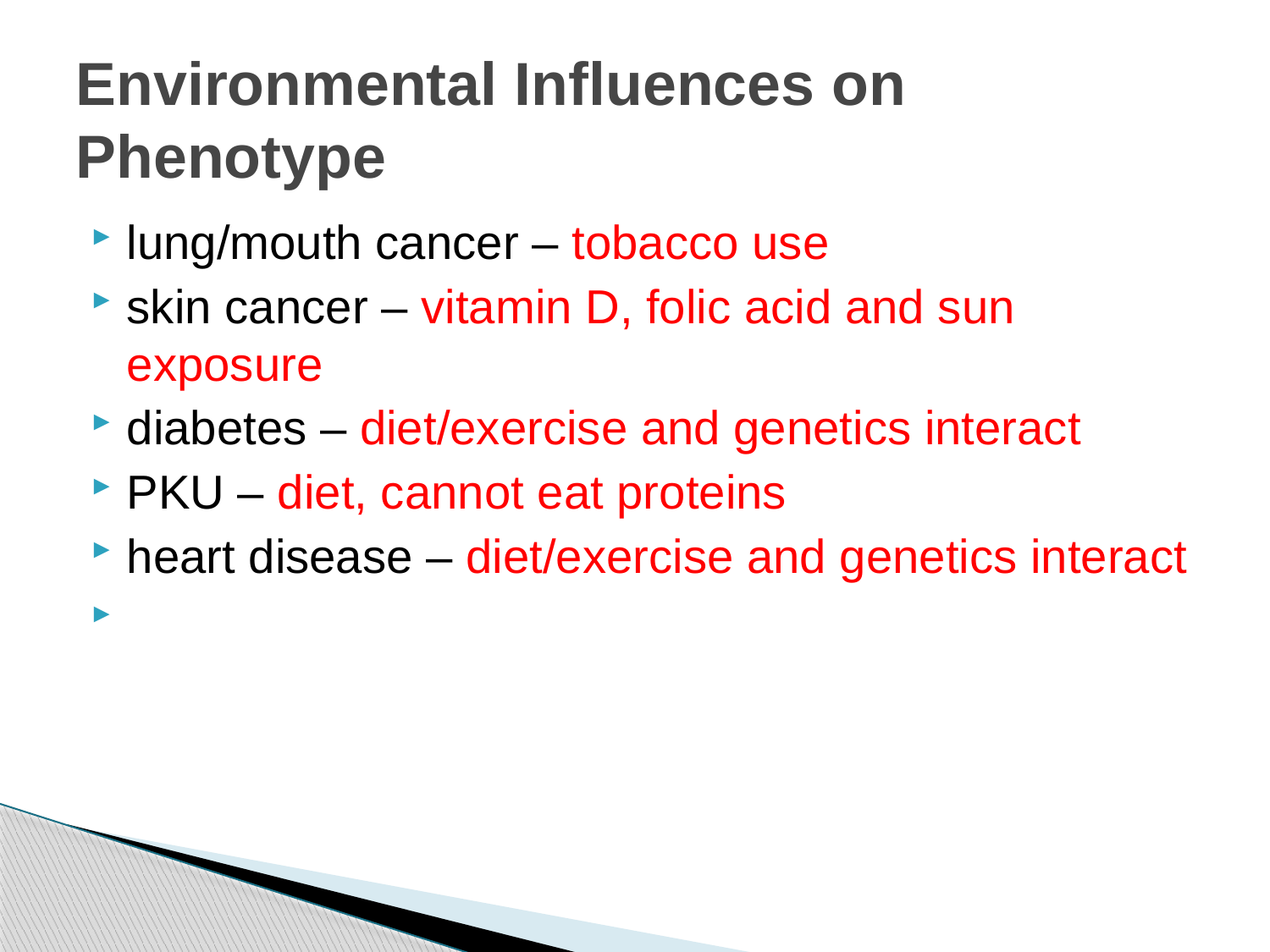

# Environmental Influences on Phenotype
lung/mouth cancer – tobacco use
skin cancer – vitamin D, folic acid and sun exposure
diabetes – diet/exercise and genetics interact
PKU – diet, cannot eat proteins
heart disease – diet/exercise and genetics interact